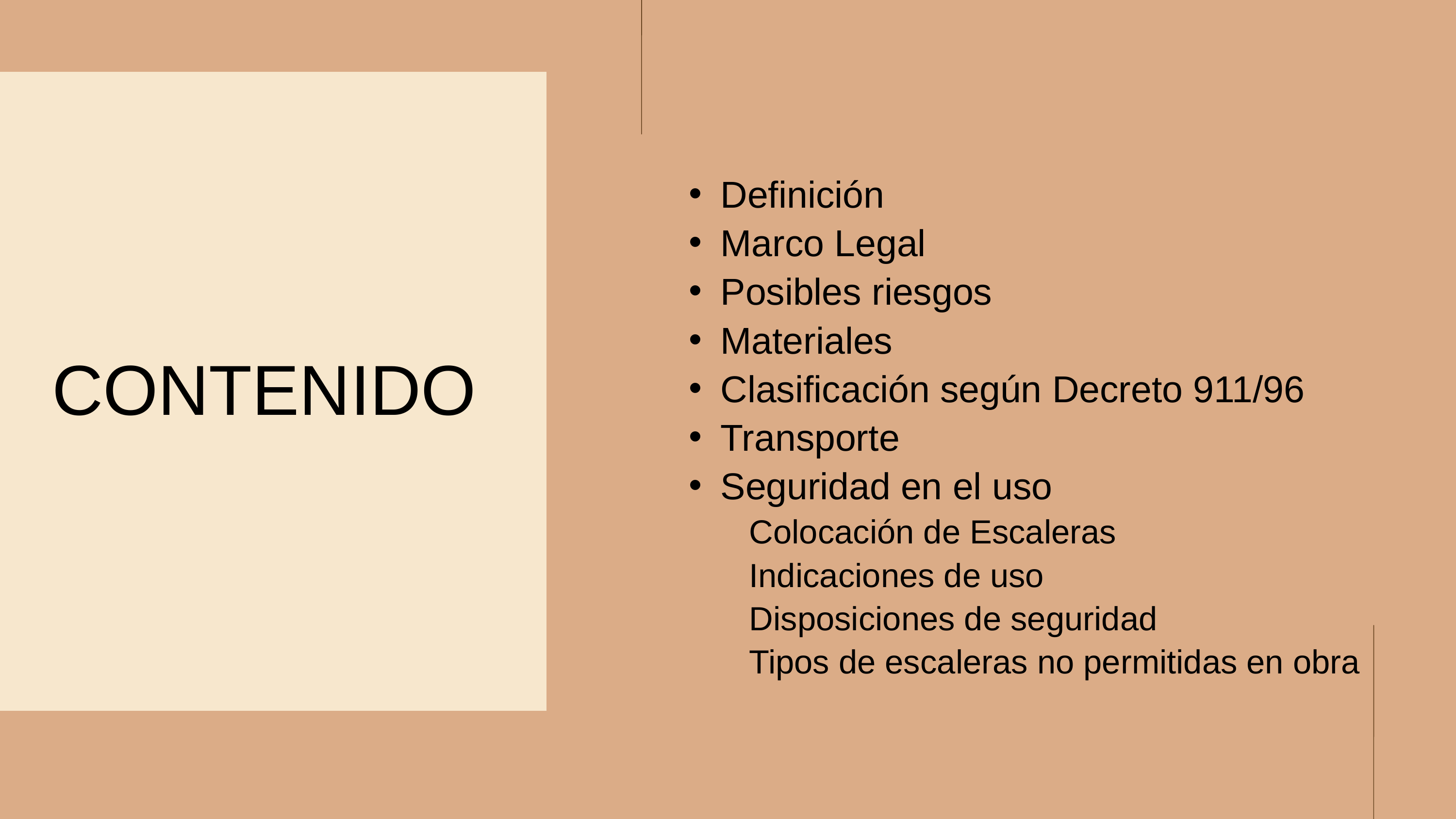

Definición
Marco Legal
Posibles riesgos
Materiales
Clasificación según Decreto 911/96
Transporte
Seguridad en el uso
          Colocación de Escaleras
          Indicaciones de uso
          Disposiciones de seguridad
          Tipos de escaleras no permitidas en obra

CONTENIDO